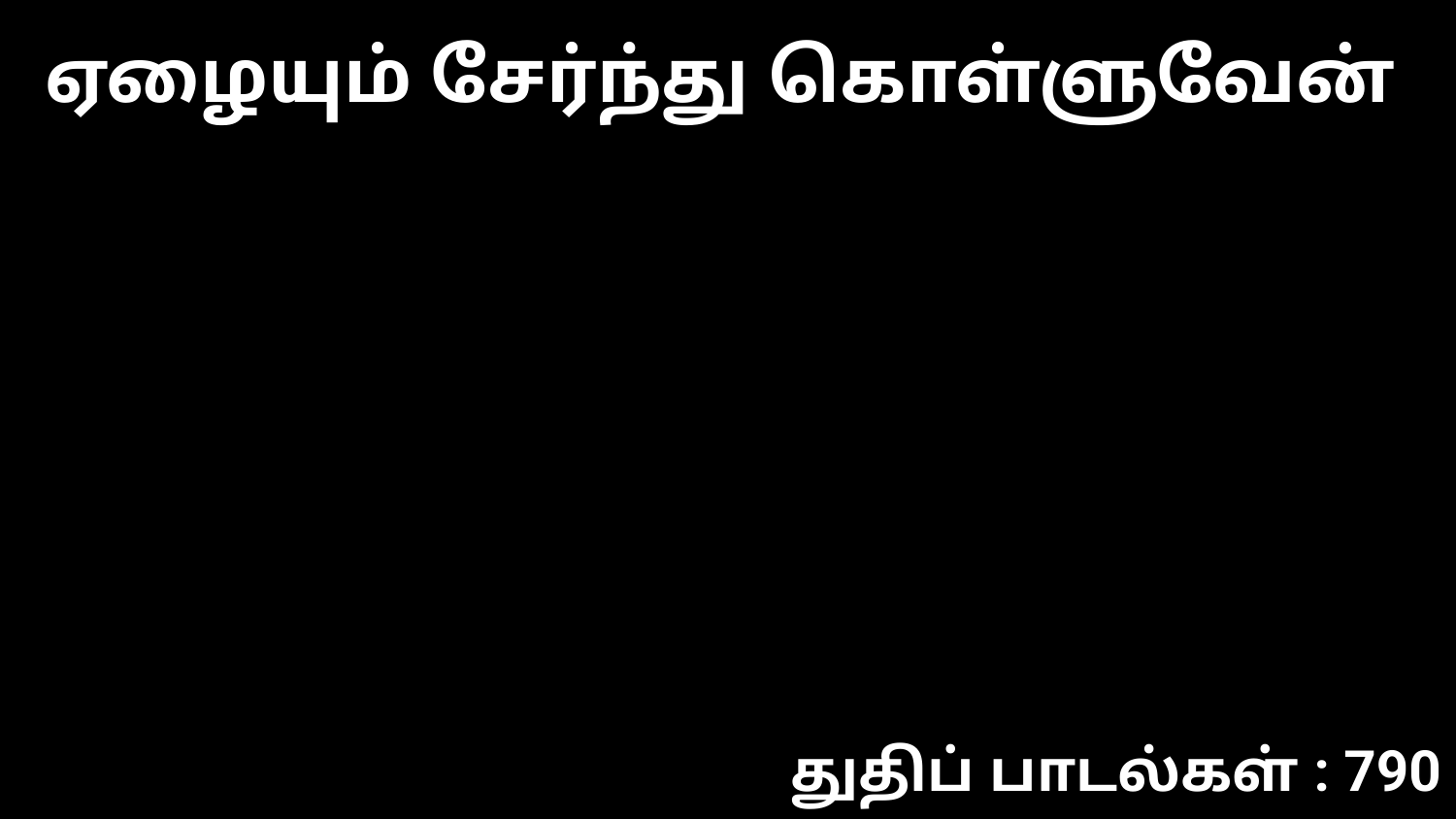

ஏழையும் சேர்ந்து கொள்ளுவேன்
துதிப் பாடல்கள் : 790